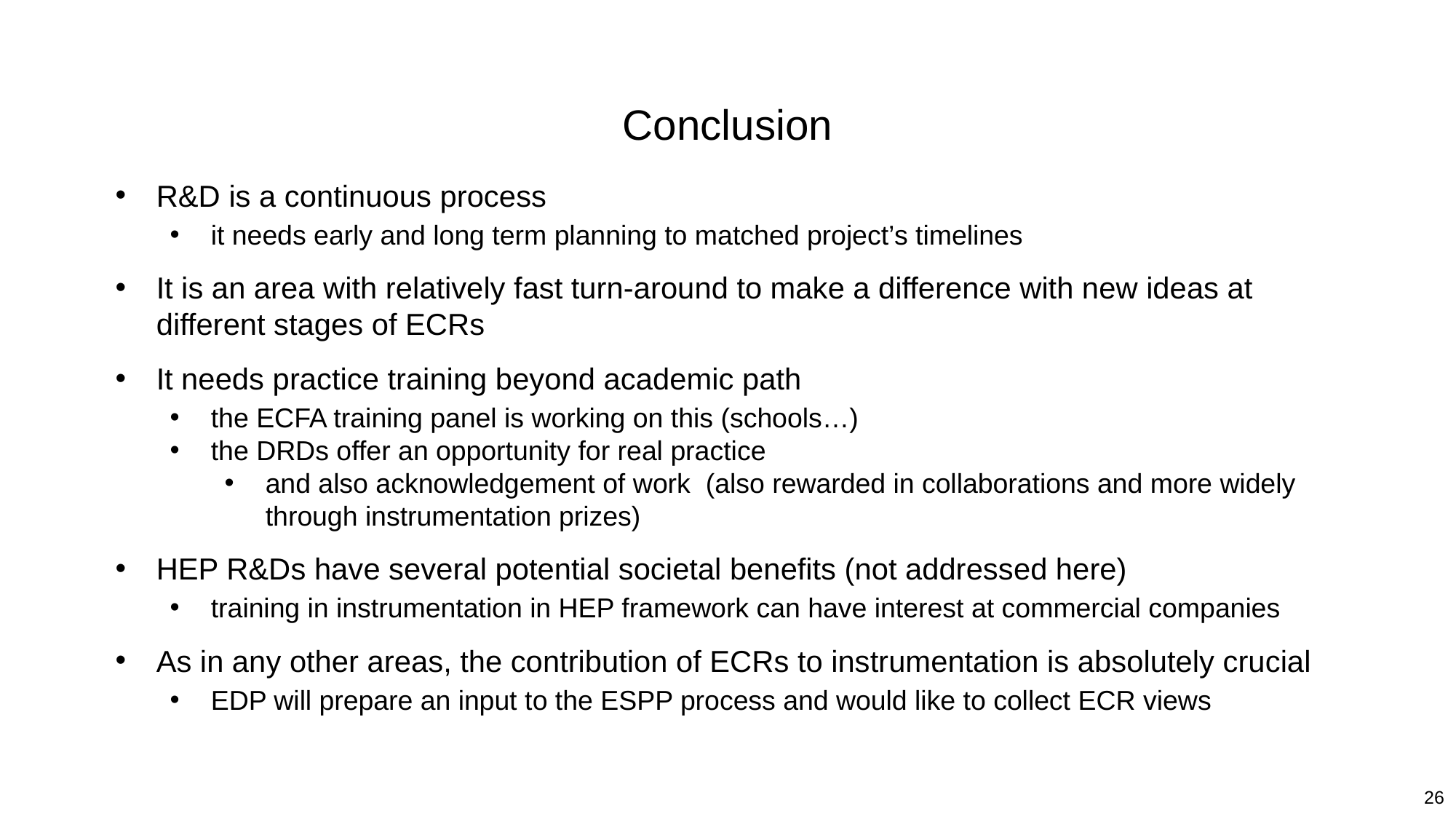

reference document
https://cds.cern.ch/record/2784893
Conclusion
R&D is a continuous process
it needs early and long term planning to matched project’s timelines
It is an area with relatively fast turn-around to make a difference with new ideas at different stages of ECRs
It needs practice training beyond academic path
the ECFA training panel is working on this (schools…)
the DRDs offer an opportunity for real practice
and also acknowledgement of work  (also rewarded in collaborations and more widely through instrumentation prizes)
HEP R&Ds have several potential societal benefits (not addressed here)
training in instrumentation in HEP framework can have interest at commercial companies
As in any other areas, the contribution of ECRs to instrumentation is absolutely crucial
EDP will prepare an input to the ESPP process and would like to collect ECR views

26